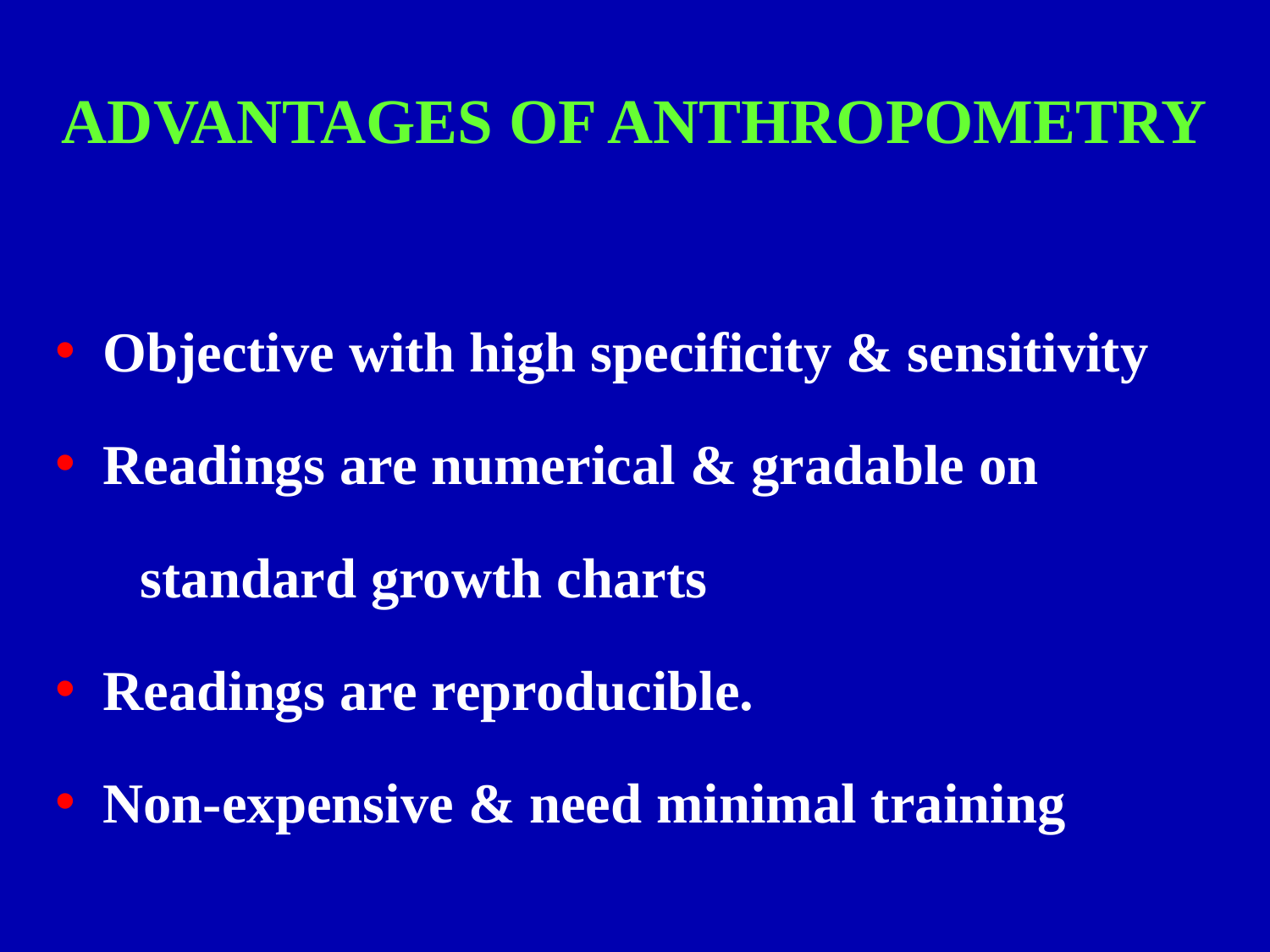

# ADVANTAGES OF ANTHROPOMETRY
Objective with high specificity & sensitivity
Readings are numerical & gradable on
      standard growth charts
Readings are reproducible.
Non-expensive & need minimal training